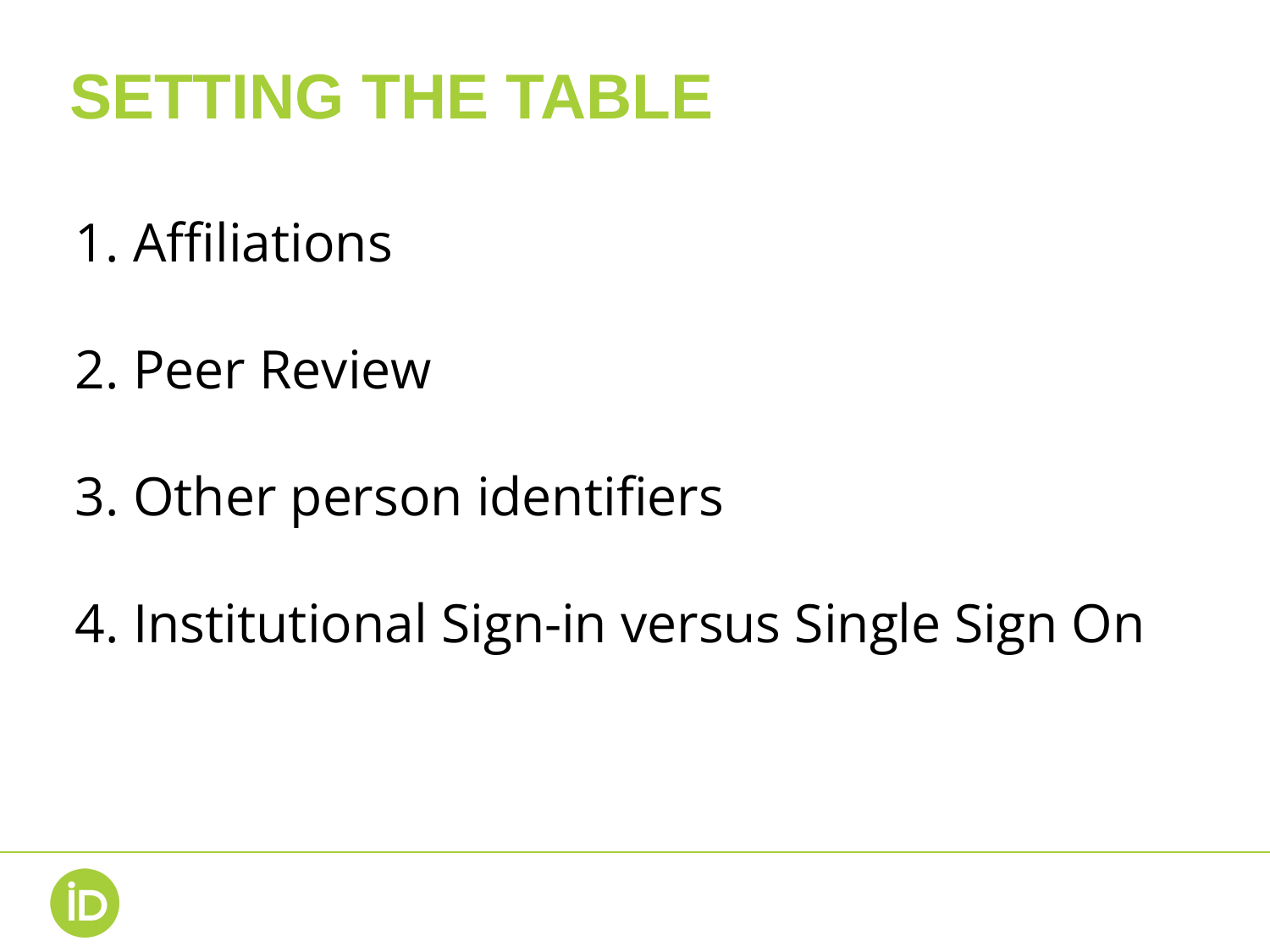

SETTING THE TABLE

# Affiliations
Peer Review
Other person identifiers
Institutional Sign-in versus Single Sign On